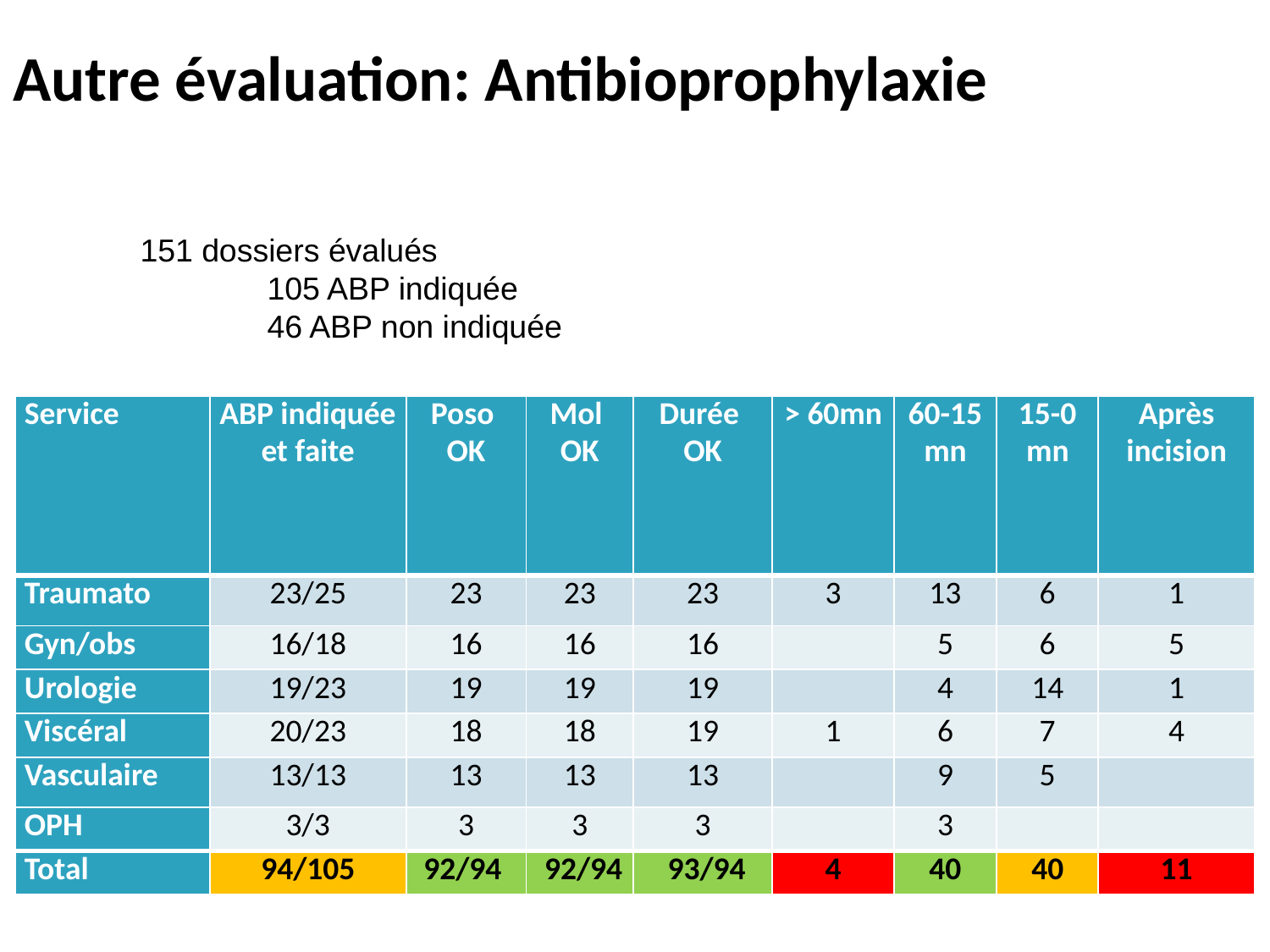

# Autre évaluation: Antibioprophylaxie
151 dossiers évalués
	105 ABP indiquée
	46 ABP non indiquée
| Service | ABP indiquée et faite | Poso OK | Mol OK | Durée OK | > 60mn | 60-15 mn | 15-0 mn | Après incision |
| --- | --- | --- | --- | --- | --- | --- | --- | --- |
| Traumato | 23/25 | 23 | 23 | 23 | 3 | 13 | 6 | 1 |
| Gyn/obs | 16/18 | 16 | 16 | 16 |  | 5 | 6 | 5 |
| Urologie | 19/23 | 19 | 19 | 19 |  | 4 | 14 | 1 |
| Viscéral | 20/23 | 18 | 18 | 19 | 1 | 6 | 7 | 4 |
| Vasculaire | 13/13 | 13 | 13 | 13 |  | 9 | 5 |  |
| OPH | 3/3 | 3 | 3 | 3 |  | 3 |  |  |
| Total | 94/105 | 92/94 | 92/94 | 93/94 | 4 | 40 | 40 | 11 |